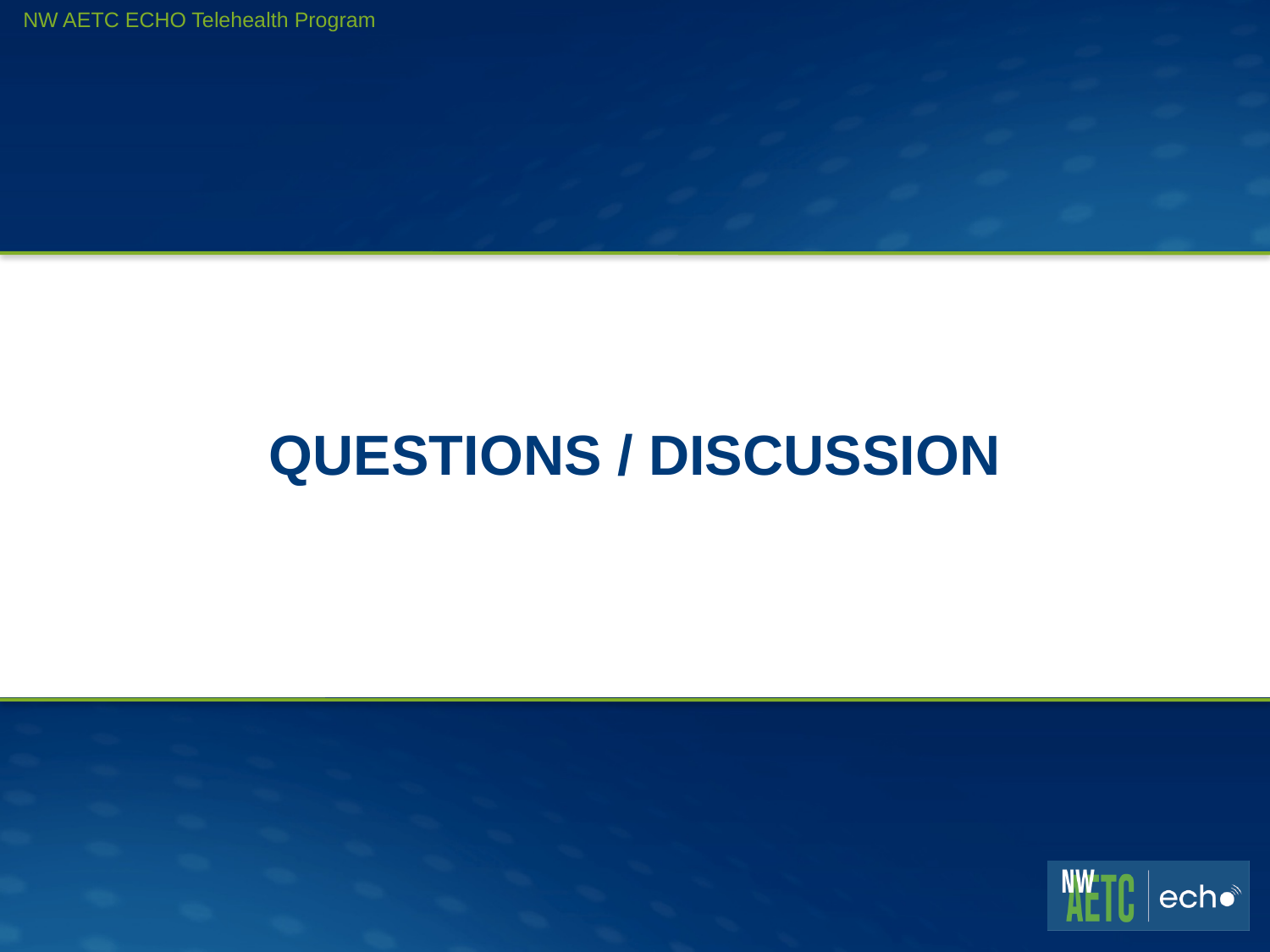

NW AETC ECHO Telehealth Program
Questions / Discussion
#